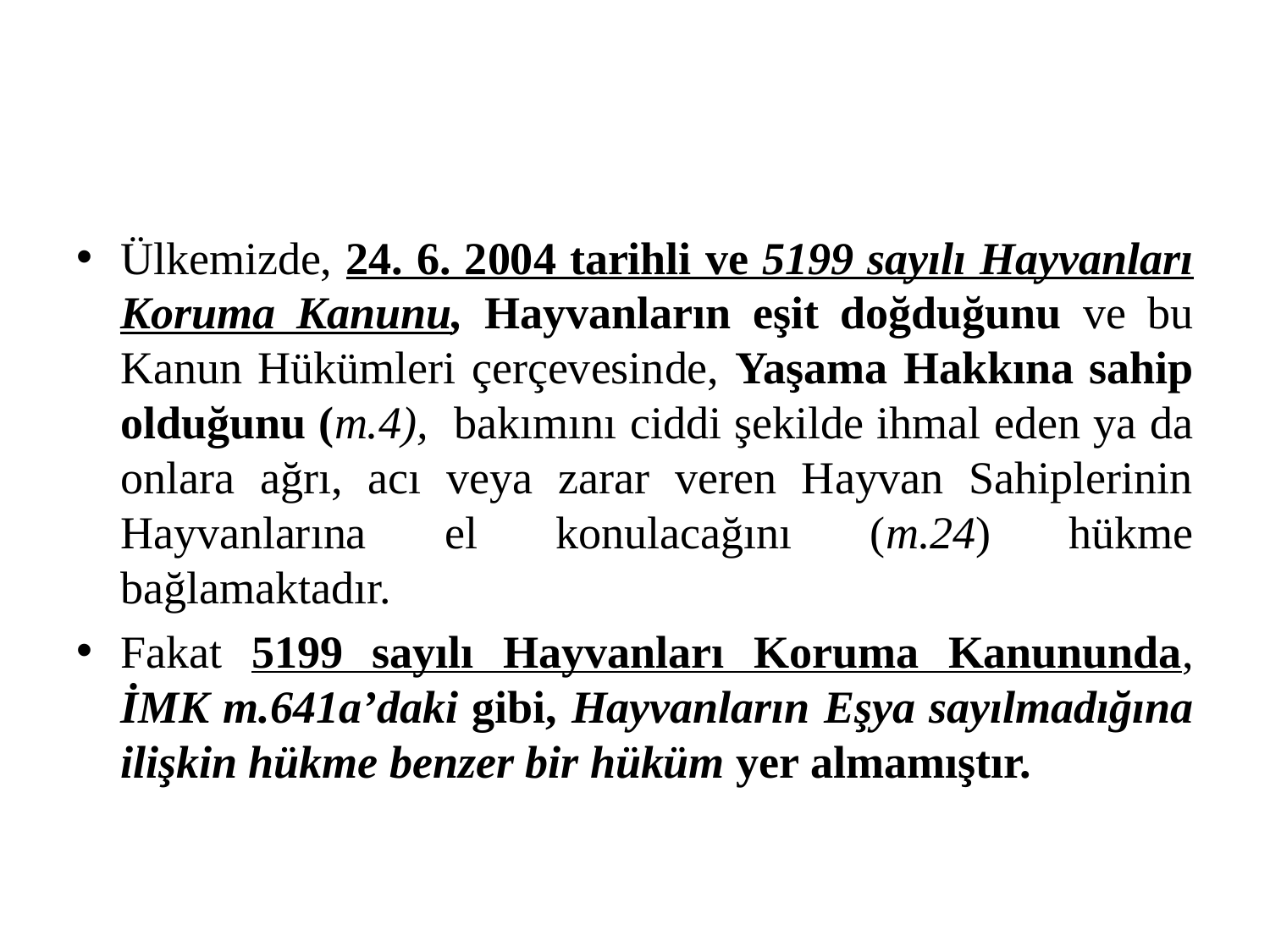

#
Ülkemizde, 24. 6. 2004 tarihli ve 5199 sayılı Hayvanları Koruma Kanunu, Hayvanların eşit doğduğunu ve bu Kanun Hükümleri çerçevesinde, Yaşama Hakkına sahip olduğunu (m.4),  bakımını ciddi şekilde ihmal eden ya da onlara ağrı, acı veya zarar veren Hayvan Sahiplerinin Hayvanlarına el konulacağını (m.24) hükme bağlamaktadır.
Fakat 5199 sayılı Hayvanları Koruma Kanununda, İMK m.641a’daki gibi, Hayvanların Eşya sayılmadığına ilişkin hükme benzer bir hüküm yer almamıştır.